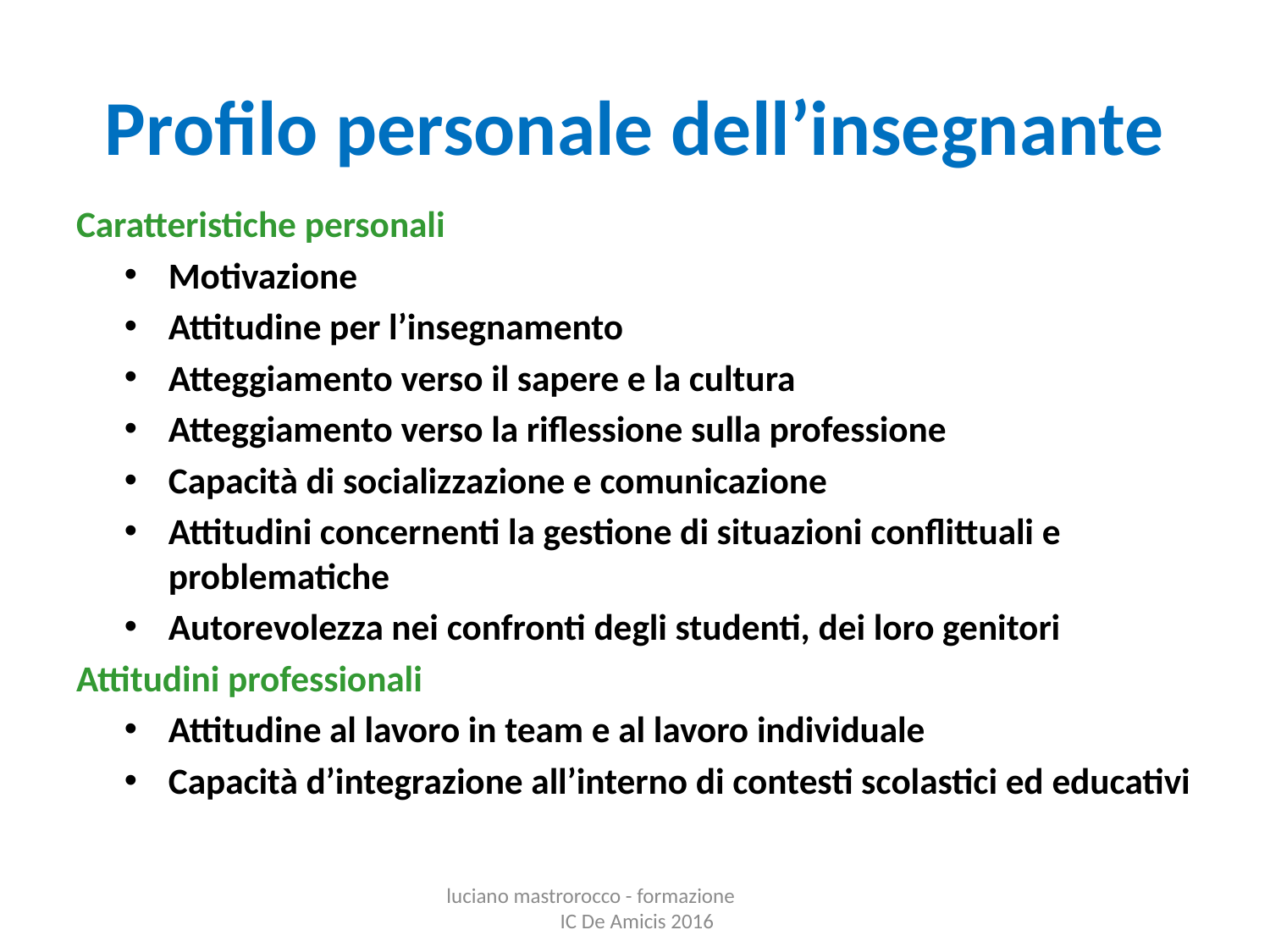

# Profilo personale dell’insegnante

Caratteristiche personali
Motivazione
Attitudine per l’insegnamento
Atteggiamento verso il sapere e la cultura
Atteggiamento verso la riflessione sulla professione
Capacità di socializzazione e comunicazione
Attitudini concernenti la gestione di situazioni conflittuali e problematiche
Autorevolezza nei confronti degli studenti, dei loro genitori
Attitudini professionali
Attitudine al lavoro in team e al lavoro individuale
Capacità d’integrazione all’interno di contesti scolastici ed educativi

luciano mastrorocco - formazione                    IC De Amicis 2016